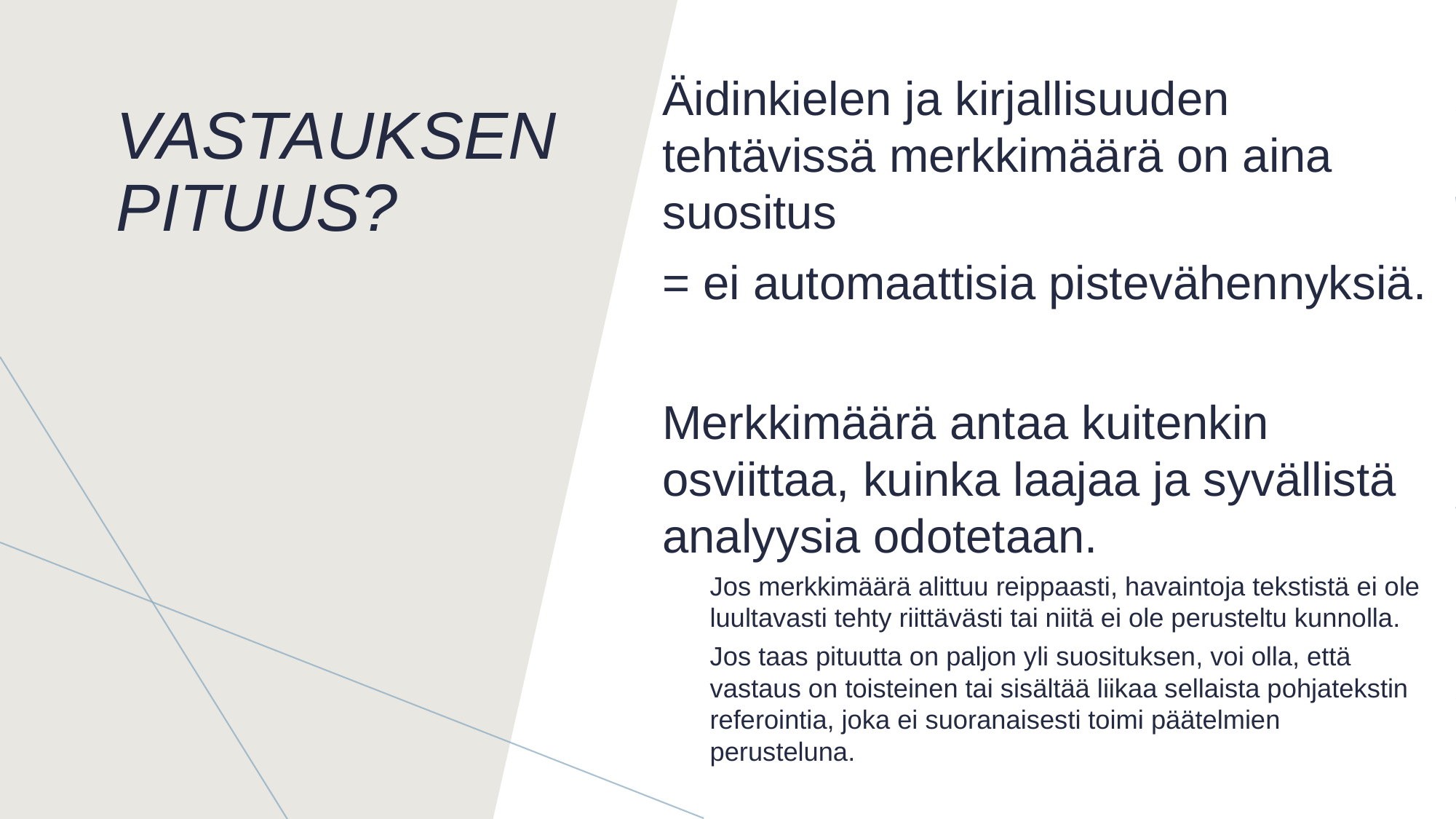

Äidinkielen ja kirjallisuuden tehtävissä merkkimäärä on aina suositus
= ei automaattisia pistevähennyksiä.

Merkkimäärä antaa kuitenkin osviittaa, kuinka laajaa ja syvällistä analyysia odotetaan.
Jos merkkimäärä alittuu reippaasti, havaintoja tekstistä ei ole luultavasti tehty riittävästi tai niitä ei ole perusteltu kunnolla.
Jos taas pituutta on paljon yli suosituksen, voi olla, että vastaus on toisteinen tai sisältää liikaa sellaista pohjatekstin referointia, joka ei suoranaisesti toimi päätelmien perusteluna.
# vastauksen pituus?